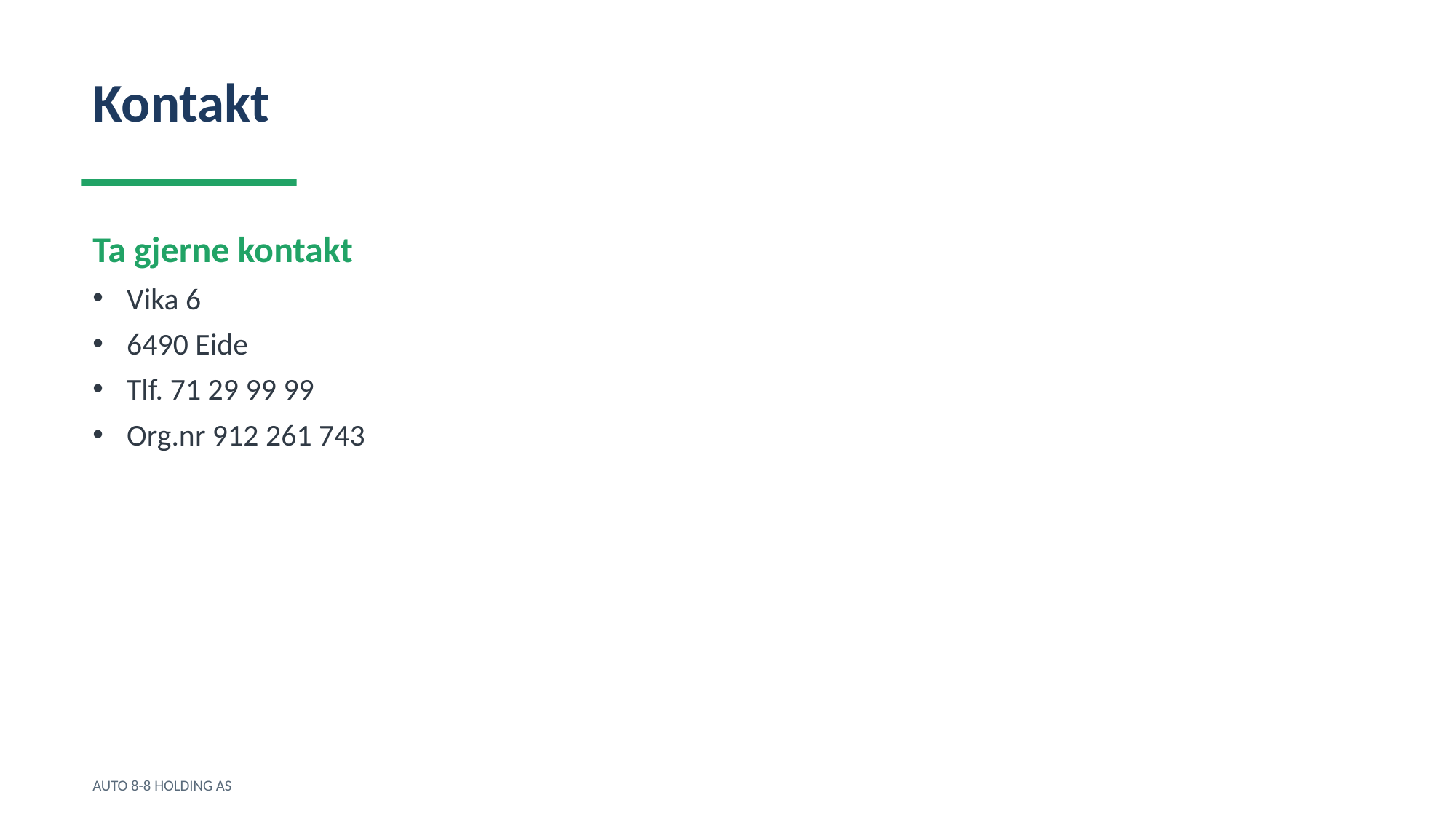

Kontakt

Ta gjerne kontakt
Vika 6
6490 Eide
Tlf. 71 29 99 99
Org.nr 912 261 743
AUTO 8-8 HOLDING AS